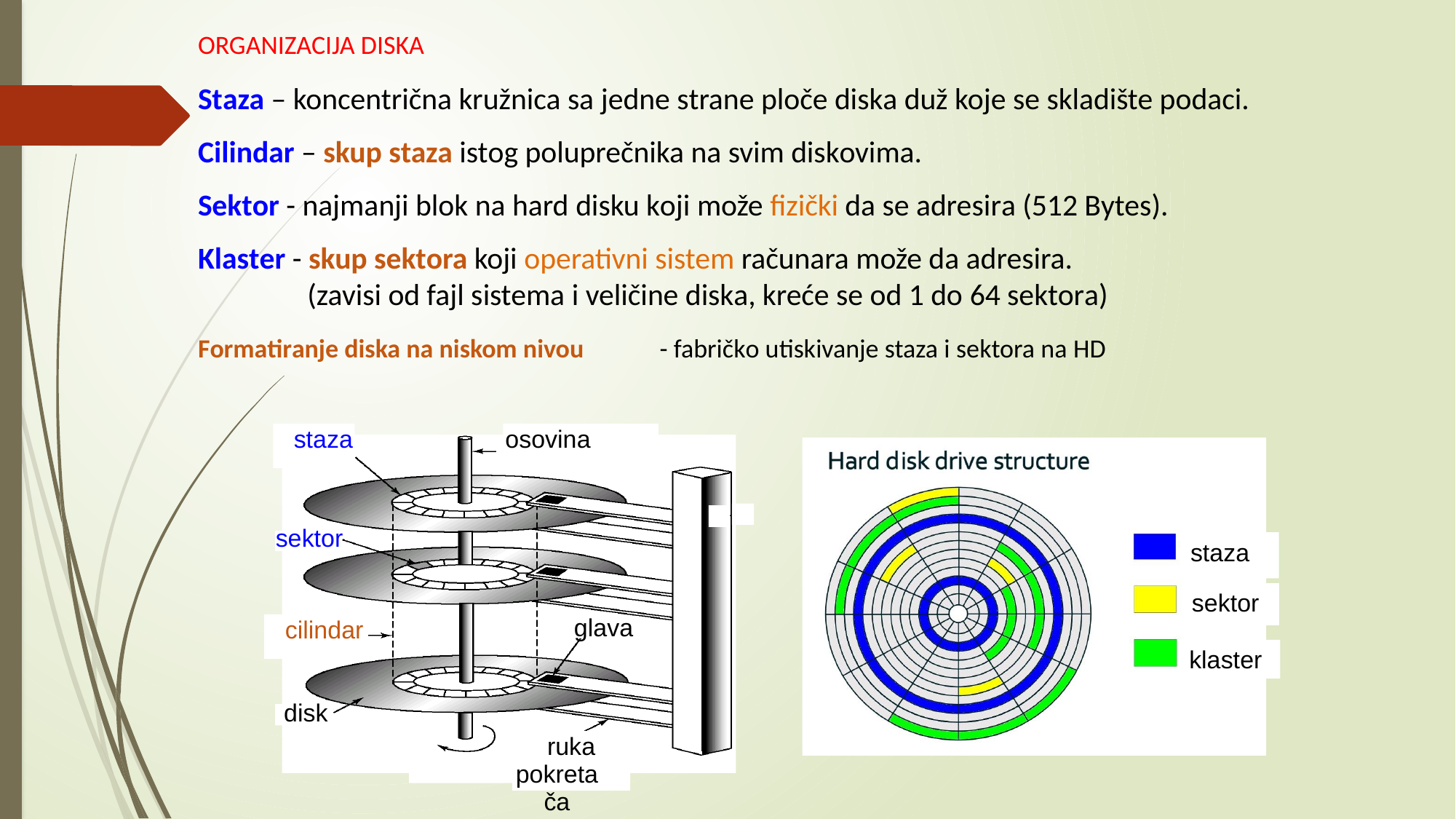

ORGANIZACIJA DISKA
Staza – koncentrična kružnica sa jedne strane ploče diska duž koje se skladište podaci.
Cilindar – skup staza istog poluprečnika na svim diskovima.
Sektor - najmanji blok na hard disku koji može fizički da se adresira (512 Bytes).
Klaster - skup sektora koji operativni sistem računara može da adresira. (zavisi od fajl sistema i veličine diska, kreće se od 1 do 64 sektora)
Formatiranje diska na niskom nivou
- fabričko utiskivanje staza i sektora na HD

staza
osovina

sektor

staza

sektor

glava

cilindar

klaster

disk

ruka
pokretača